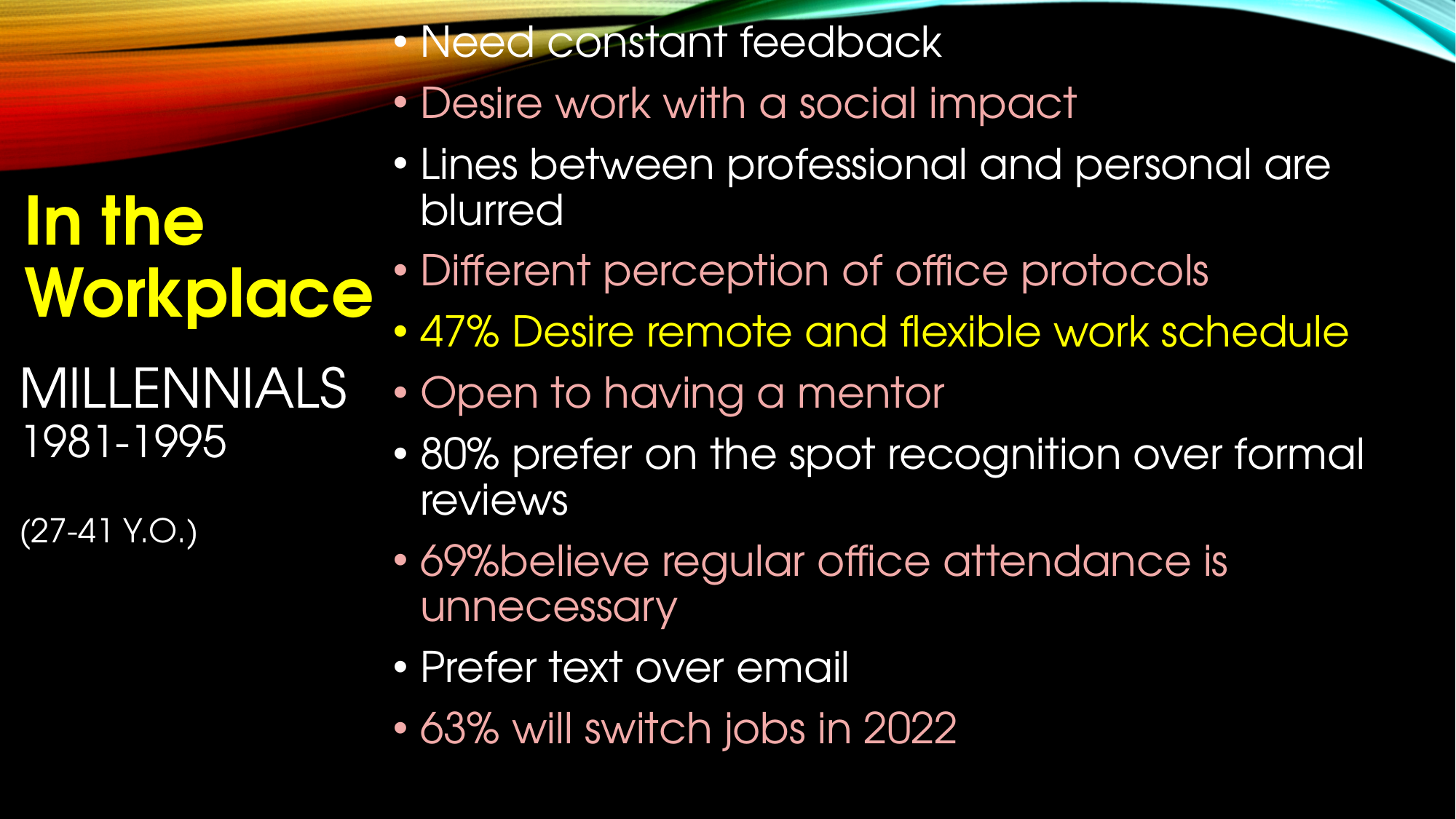

Need constant feedback
Desire work with a social impact
Lines between professional and personal are blurred
Different perception of office protocols
47% Desire remote and flexible work schedule
Open to having a mentor
80% prefer on the spot recognition over formal reviews
69%believe regular office attendance is unnecessary
Prefer text over email
63% will switch jobs in 2022
In the Workplace
# Millennials 1981-1995 (27-41 y.o.)